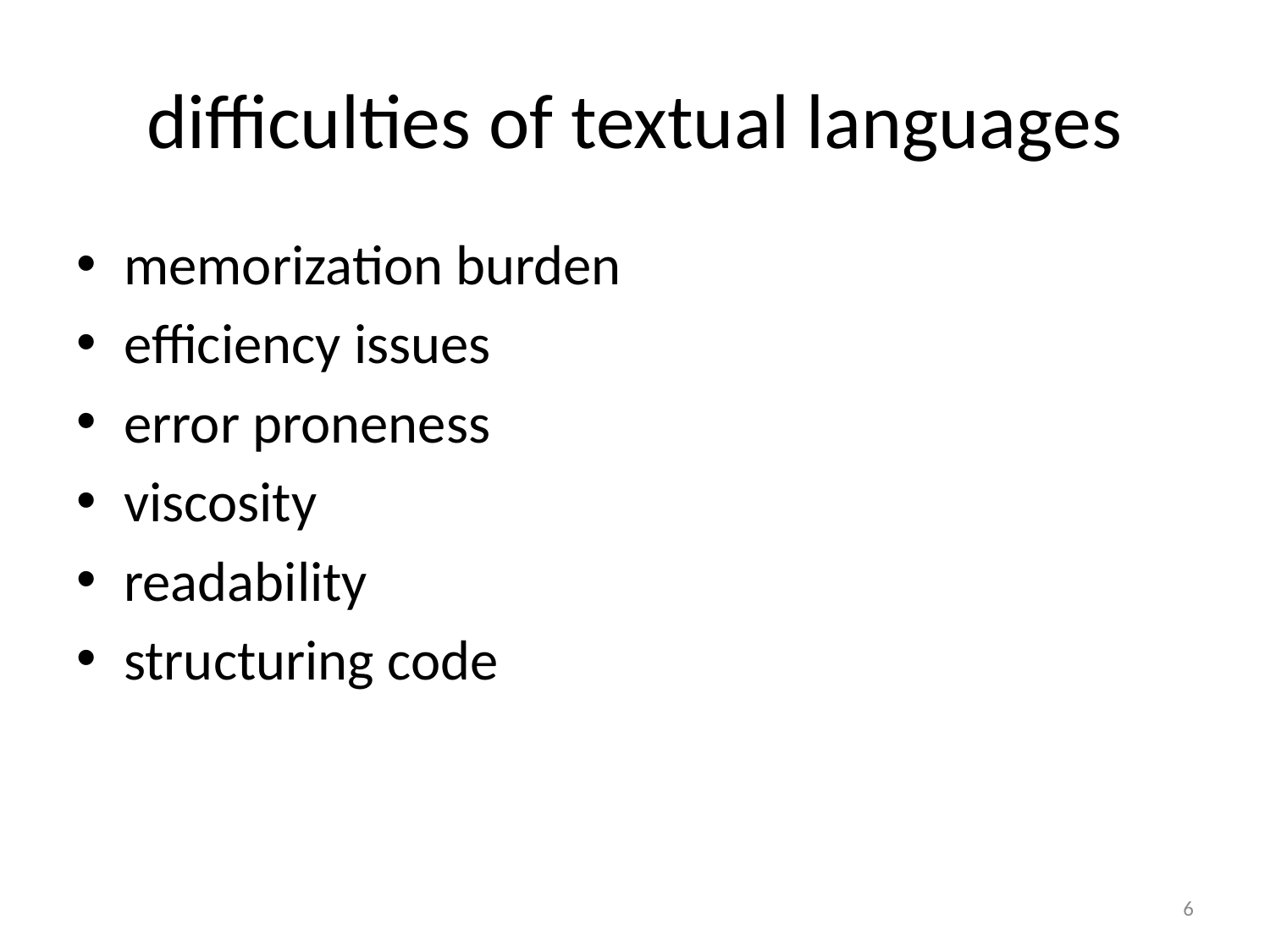

# difficulties of textual languages
memorization burden
efficiency issues
error proneness
viscosity
readability
structuring code
6